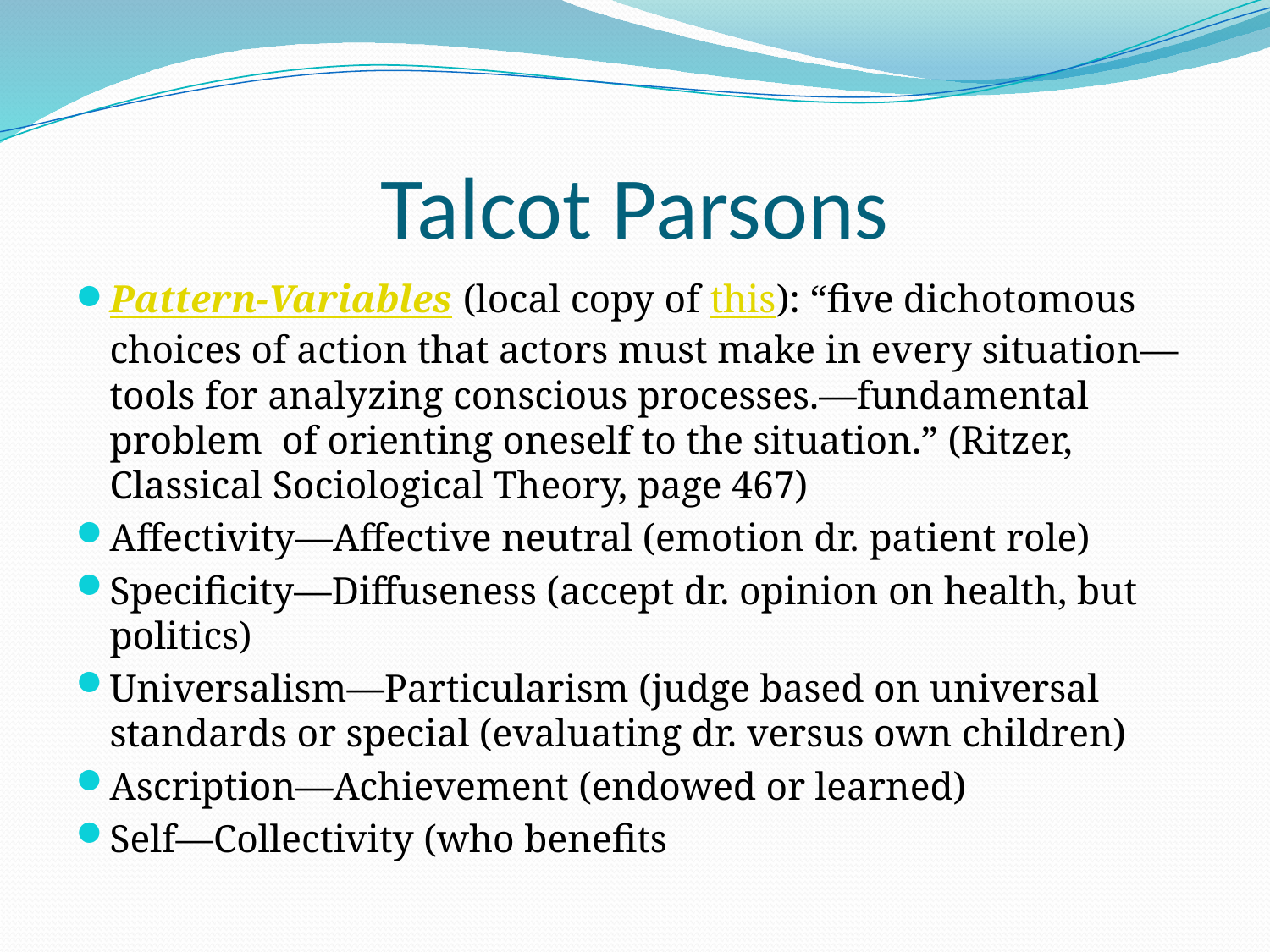

# Talcot Parsons
Pattern-Variables (local copy of this): “five dichotomous choices of action that actors must make in every situation—tools for analyzing conscious processes.—fundamental problem  of orienting oneself to the situation.” (Ritzer, Classical Sociological Theory, page 467)
Affectivity—Affective neutral (emotion dr. patient role)
Specificity—Diffuseness (accept dr. opinion on health, but politics)
Universalism—Particularism (judge based on universal standards or special (evaluating dr. versus own children)
Ascription—Achievement (endowed or learned)
Self—Collectivity (who benefits